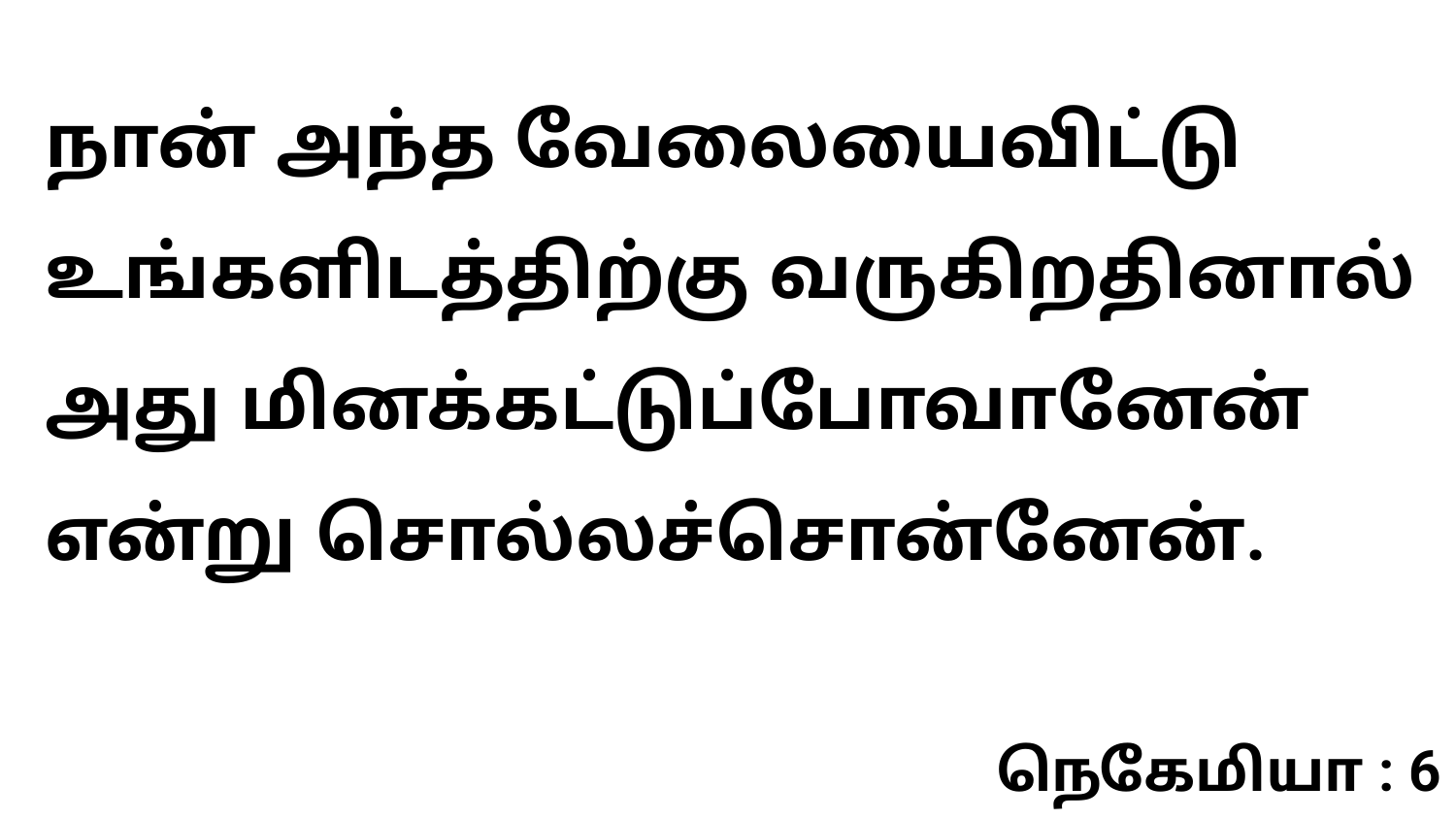

நான் அந்த வேலையைவிட்டு உங்களிடத்திற்கு வருகிறதினால் அது மினக்கட்டுப்போவானேன் என்று சொல்லச்சொன்னேன்.
நெகேமியா : 6